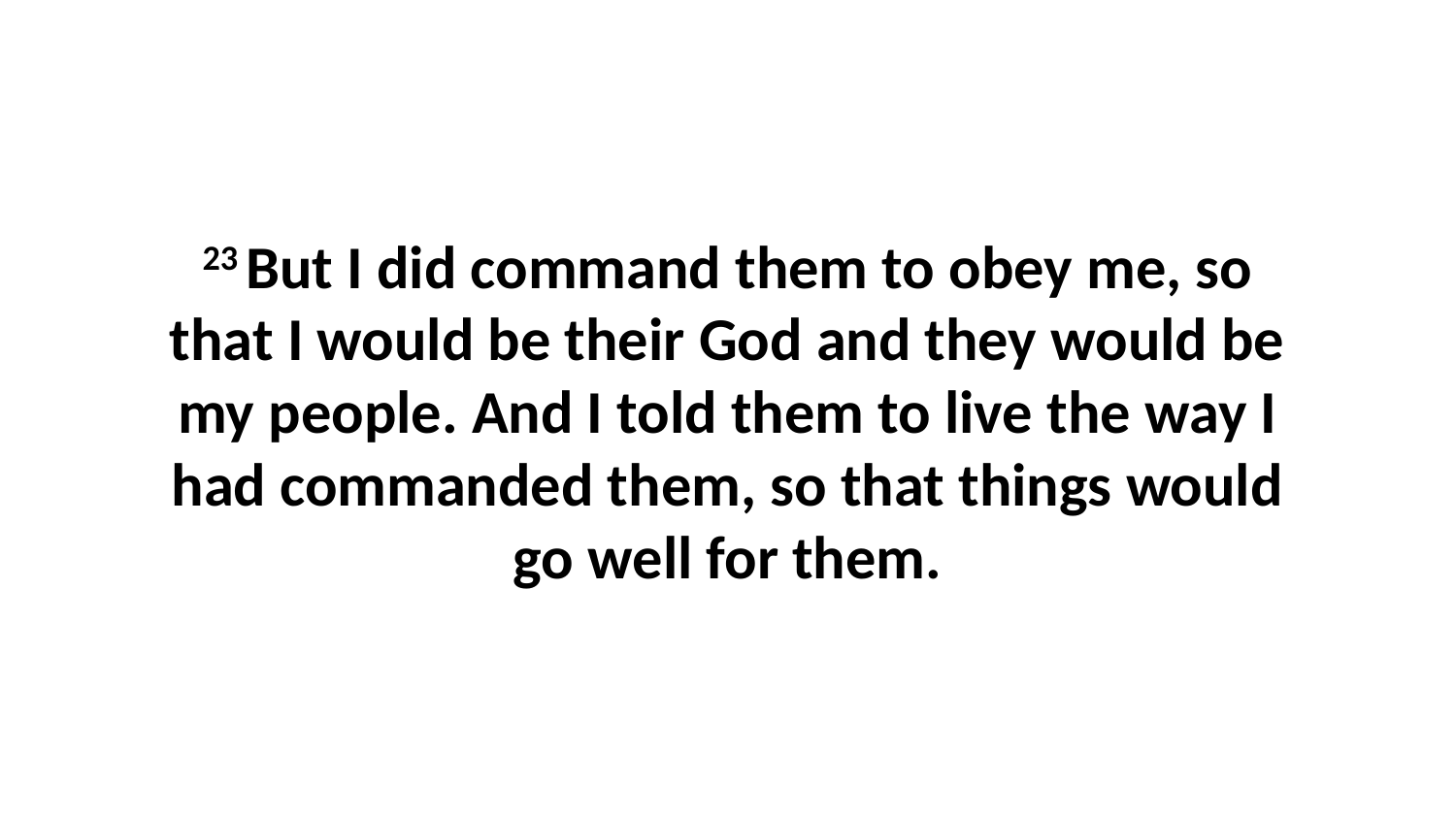

23 But I did command them to obey me, so that I would be their God and they would be my people. And I told them to live the way I had commanded them, so that things would go well for them.